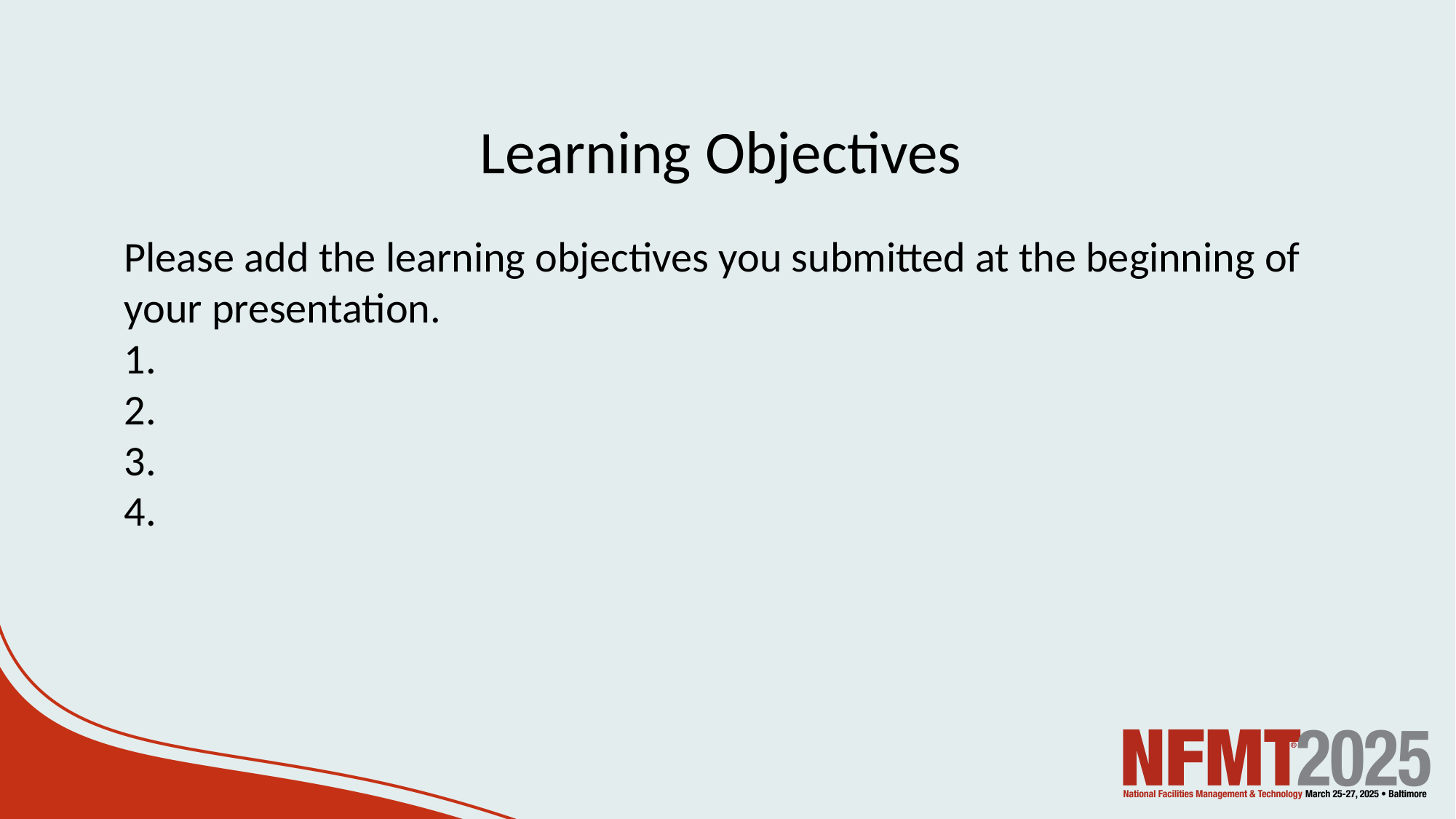

Learning Objectives
Please add the learning objectives you submitted at the beginning of your presentation.
1.
2.
3.
4.